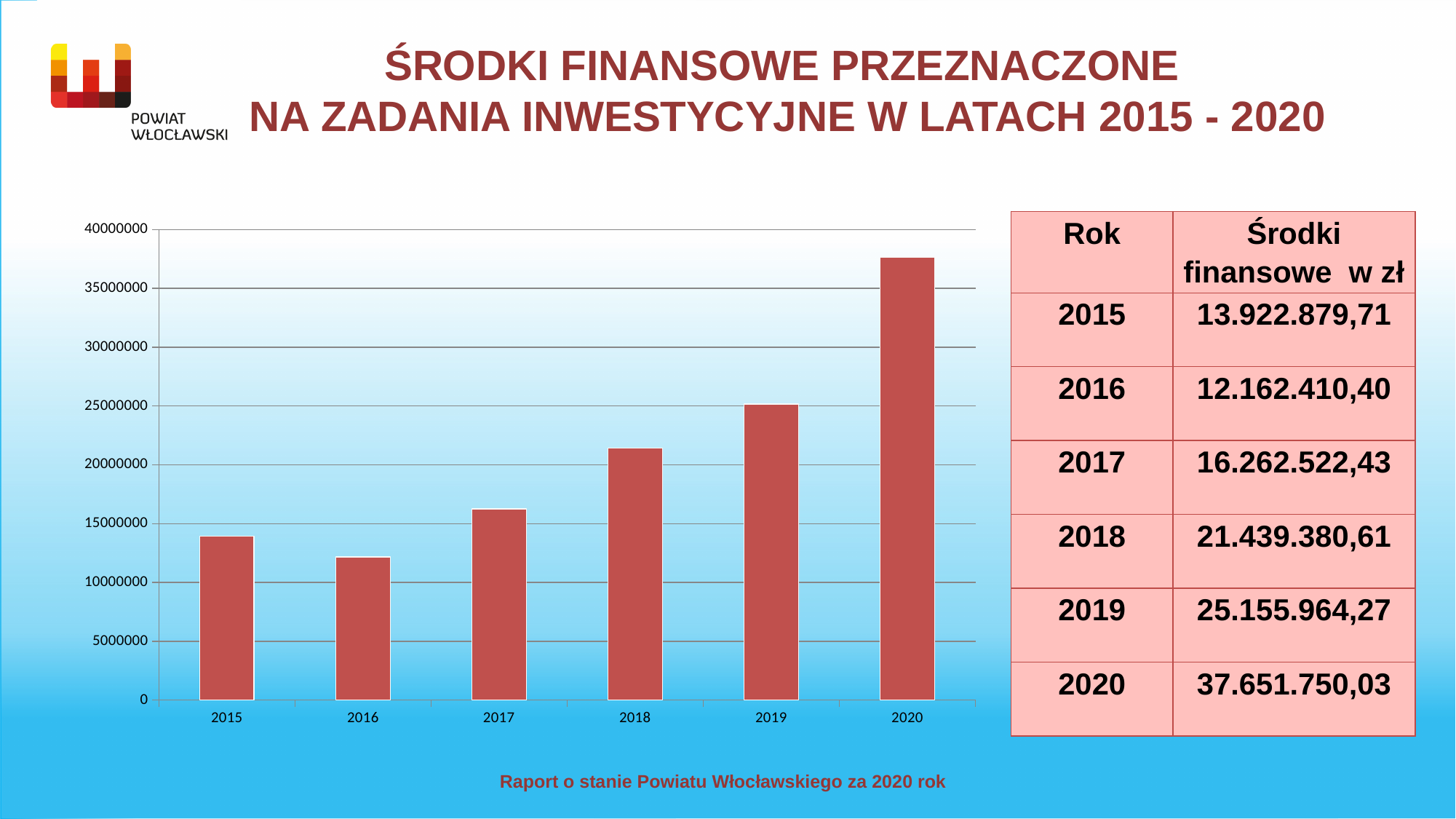

ŚRODKI FINANSOWE PRZEZNACZONE
NA ZADANIA INWESTYCYJNE W LATACH 2015 - 2020

### Chart

| Category | środki finansowe w zł |
|---|---|
| 2015 | 13922879.71 |
| 2016 | 12162410.4 |
| 2017 | 16262522.43 |
| 2018 | 21439380.61 |
| 2019 | 25155964.27 |
| 2020 | 37651750.03 |
| Rok | Środki finansowe w zł |
| --- | --- |
| 2015 | 13.922.879,71 |
| 2016 | 12.162.410,40 |
| 2017 | 16.262.522,43 |
| 2018 | 21.439.380,61 |
| 2019 | 25.155.964,27 |
| 2020 | 37.651.750,03 |
Raport o stanie Powiatu Włocławskiego za 2020 rok